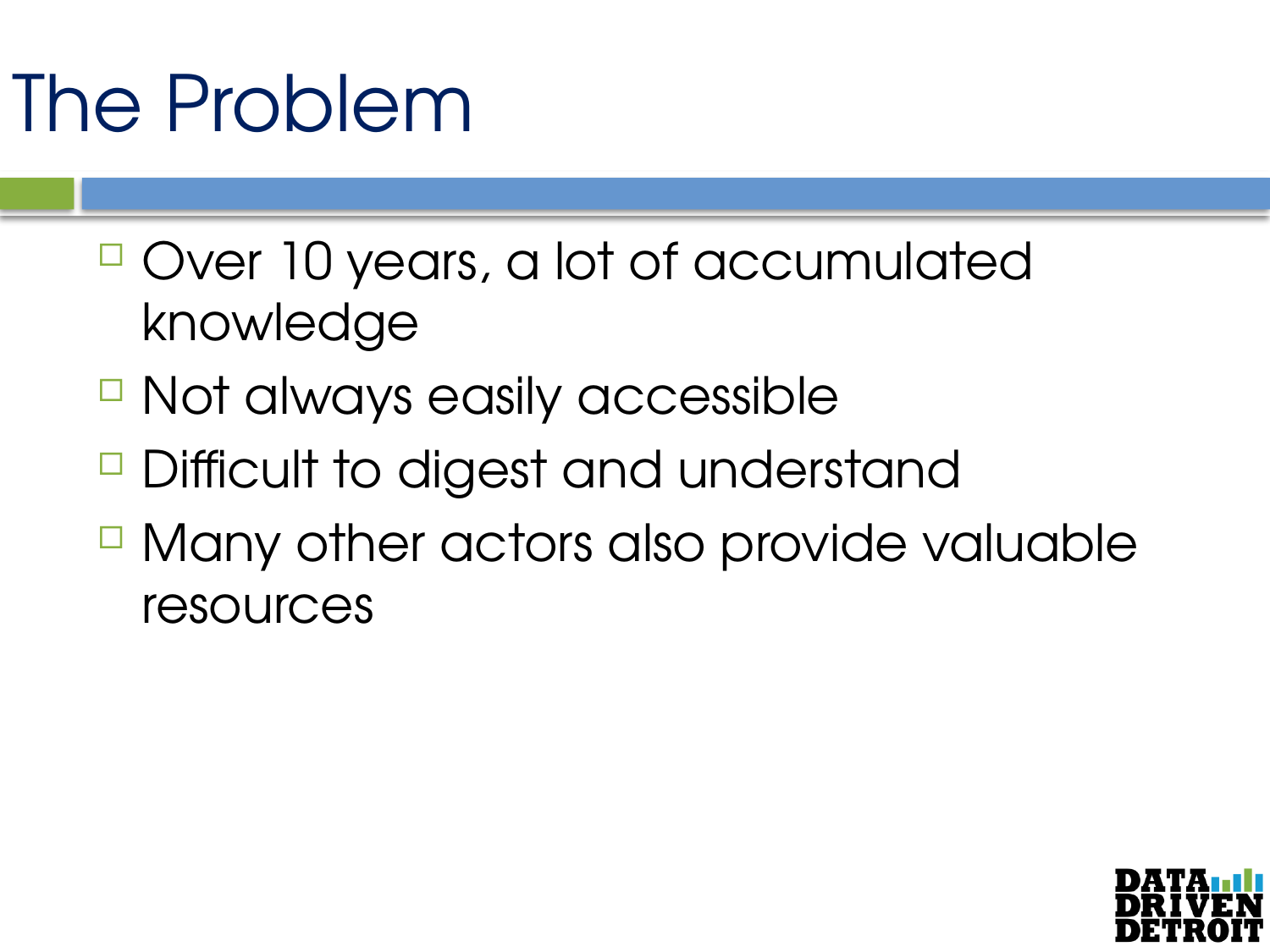

# The Problem
Over 10 years, a lot of accumulated knowledge
Not always easily accessible
Difficult to digest and understand
Many other actors also provide valuable resources